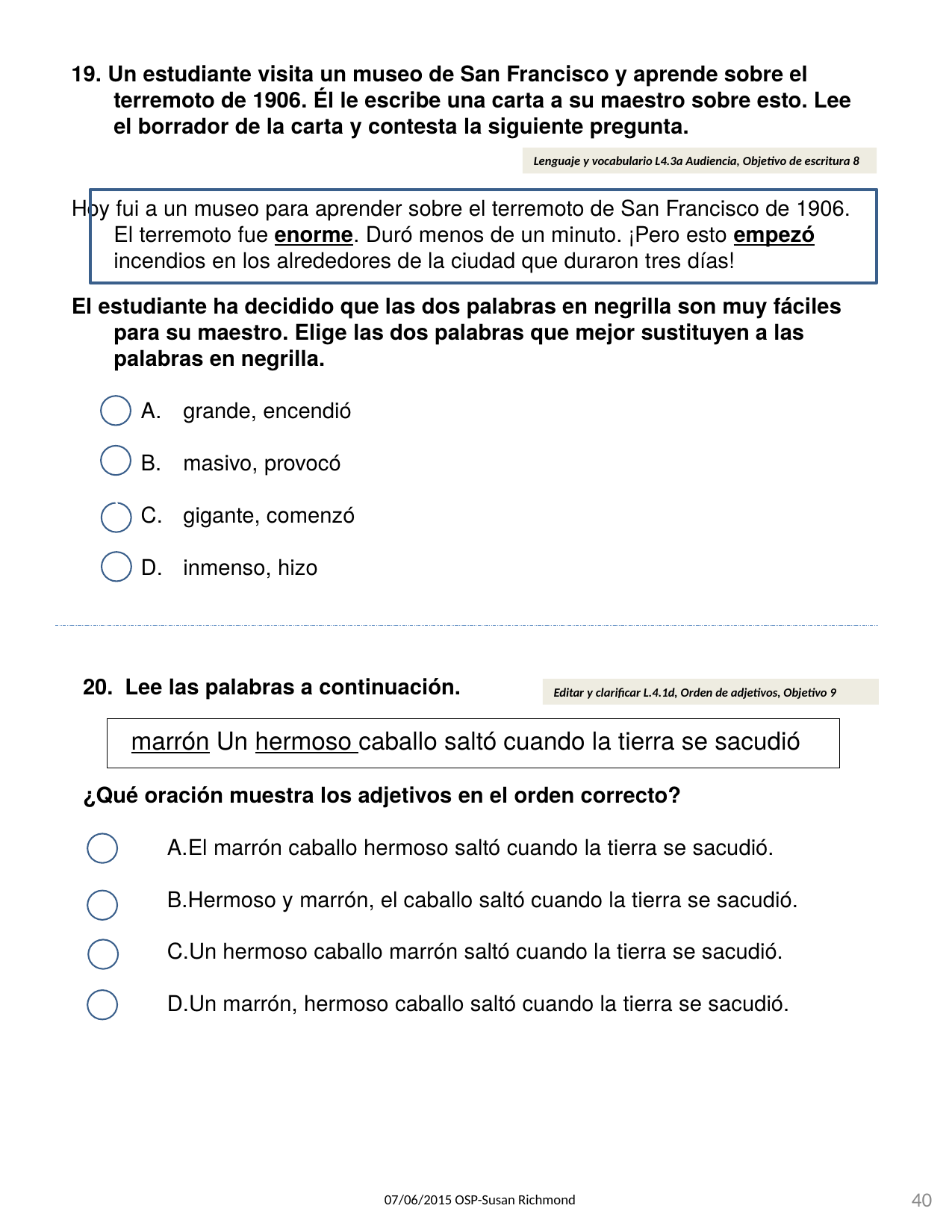

19. Un estudiante visita un museo de San Francisco y aprende sobre el terremoto de 1906. Él le escribe una carta a su maestro sobre esto. Lee el borrador de la carta y contesta la siguiente pregunta.

Hoy fui a un museo para aprender sobre el terremoto de San Francisco de 1906. El terremoto fue enorme. Duró menos de un minuto. ¡Pero esto empezó incendios en los alrededores de la ciudad que duraron tres días!

El estudiante ha decidido que las dos palabras en negrilla son muy fáciles para su maestro. Elige las dos palabras que mejor sustituyen a las palabras en negrilla.

grande, encendió

masivo, provocó

gigante, comenzó

inmenso, hizo
Lenguaje y vocabulario L4.3a Audiencia, Objetivo de escritura 8

\		`
Lee las palabras a continuación.

       marrón Un hermoso caballo saltó cuando la tierra se sacudió

¿Qué oración muestra los adjetivos en el orden correcto?

El marrón caballo hermoso saltó cuando la tierra se sacudió.

Hermoso y marrón, el caballo saltó cuando la tierra se sacudió.

Un hermoso caballo marrón saltó cuando la tierra se sacudió.

Un marrón, hermoso caballo saltó cuando la tierra se sacudió.
Editar y clarificar L.4.1d, Orden de adjetivos, Objetivo 9

		`

40